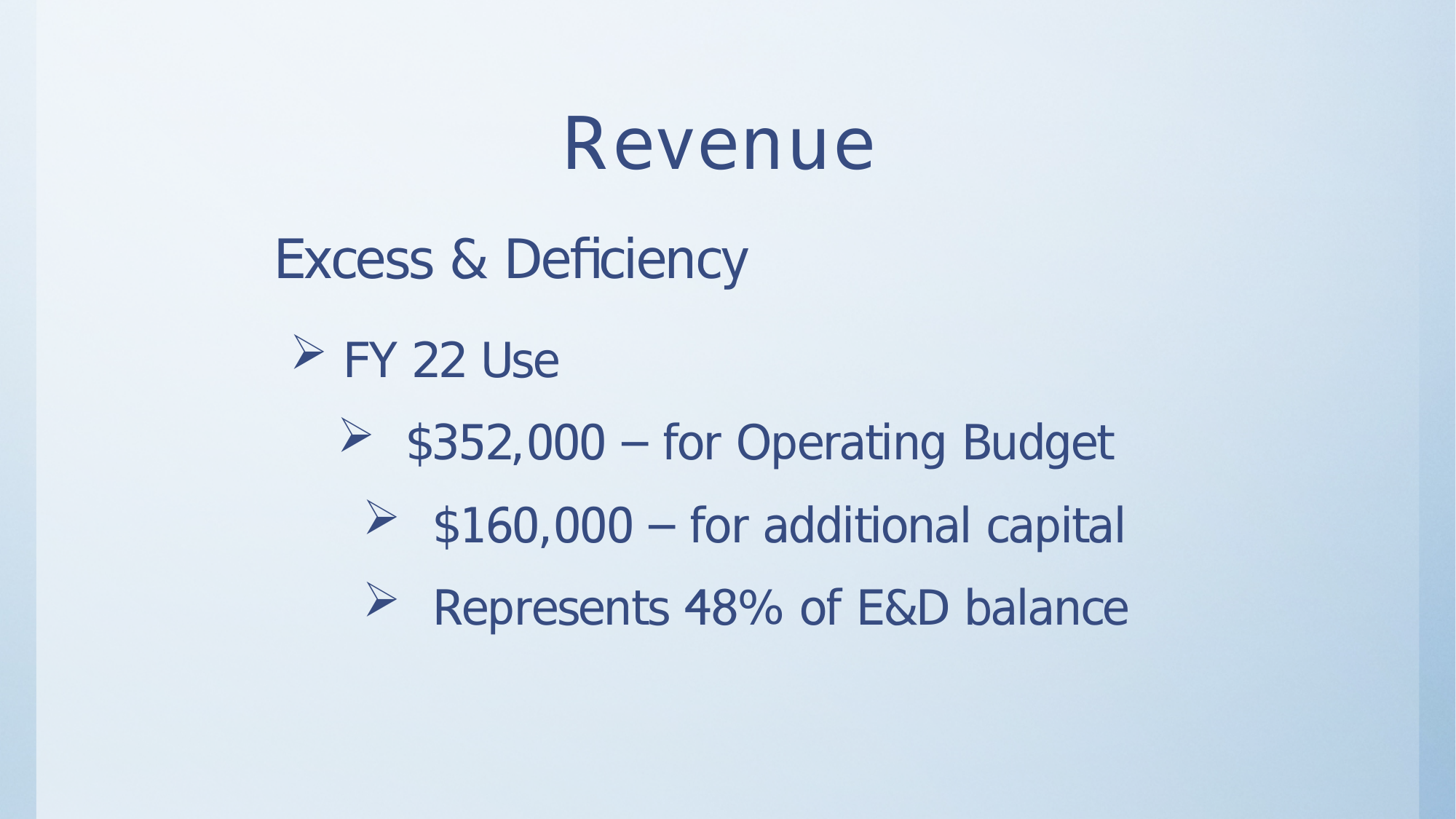

Revenue
Excess & Deficiency
 FY 22 Use
  $352,000 – for Operating Budget
$160,000 – for additional capital
Represents 48% of E&D balance